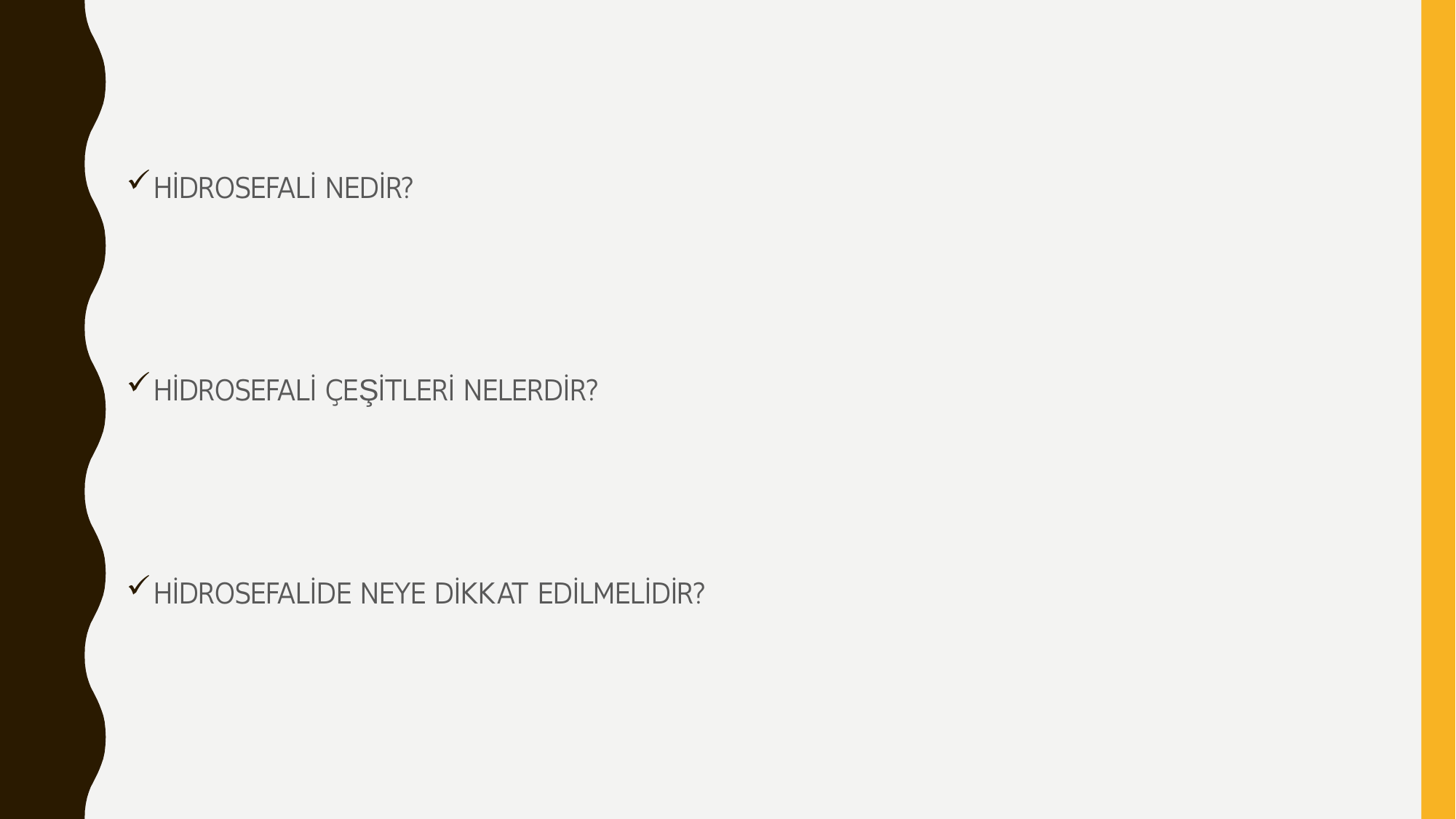

HİDROSEFALİ NEDİR?

HİDROSEFALİ ÇEŞİTLERİ NELERDİR?

HİDROSEFALİDE NEYE DİKKAT EDİLMELİDİR?